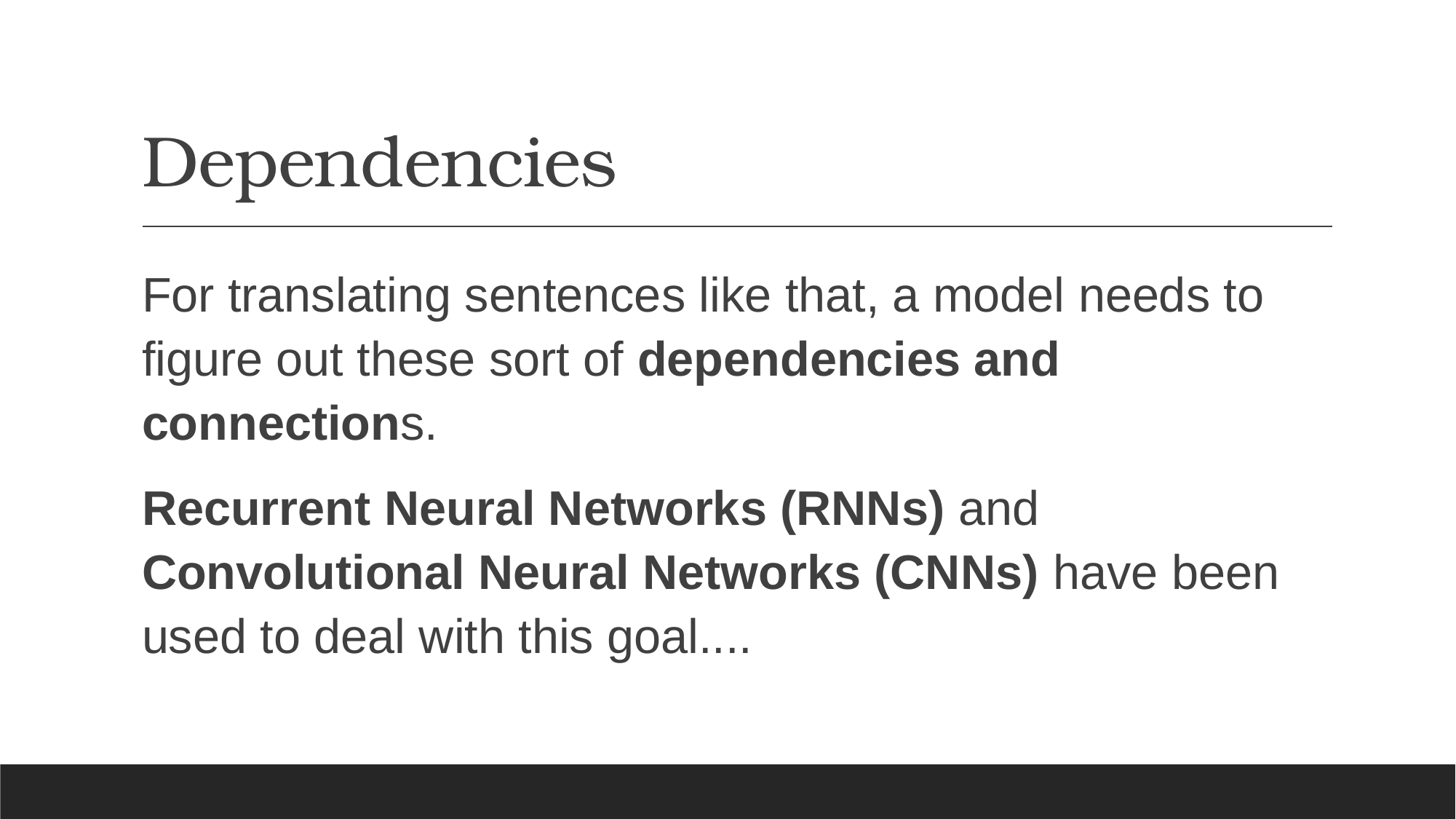

# Dependencies
For translating sentences like that, a model needs to figure out these sort of dependencies and connections.
Recurrent Neural Networks (RNNs) and Convolutional Neural Networks (CNNs) have been used to deal with this goal....